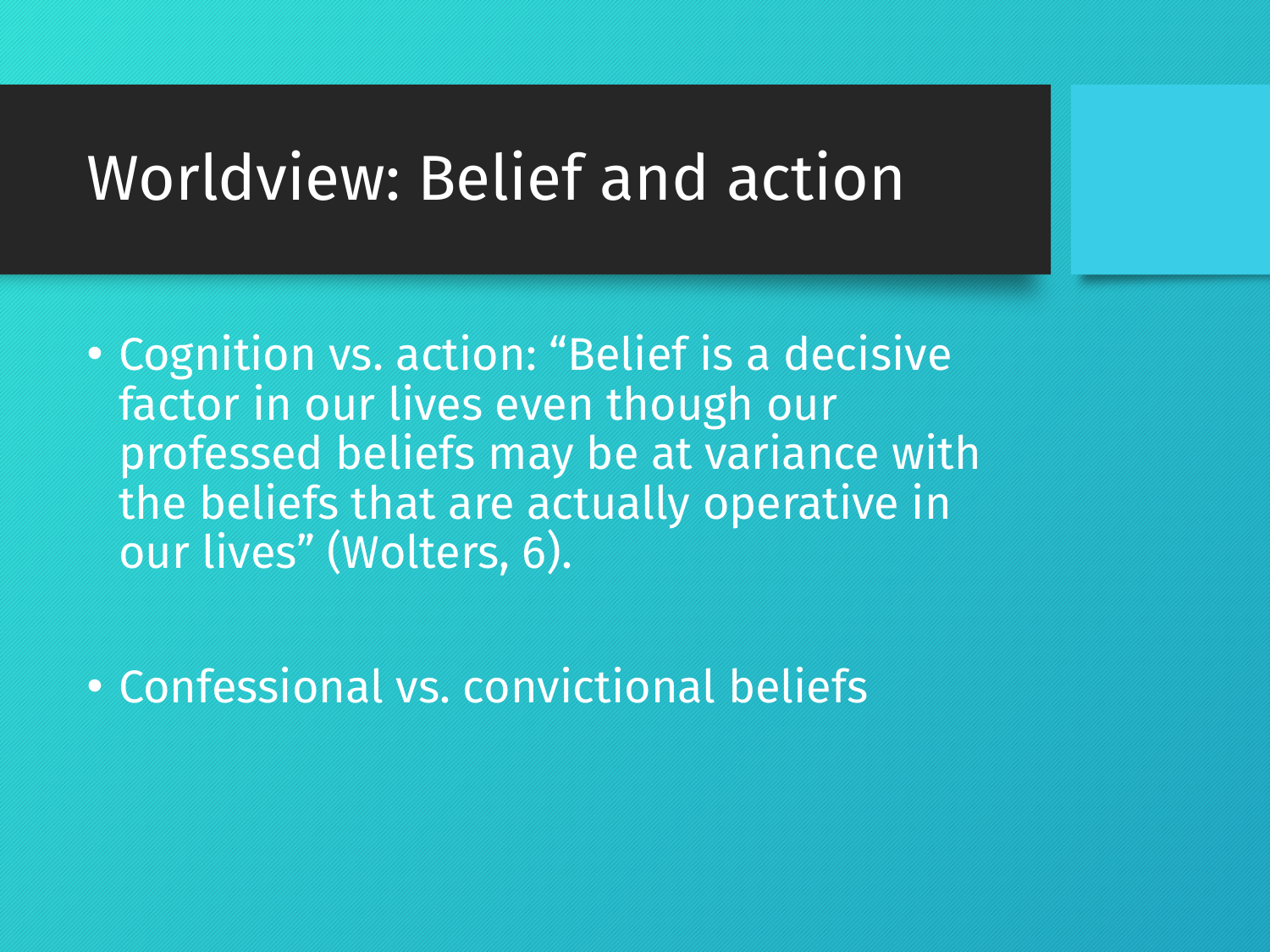

# Worldview: Belief and action
Cognition vs. action: “Belief is a decisive factor in our lives even though our professed beliefs may be at variance with the beliefs that are actually operative in our lives” (Wolters, 6).

Confessional vs. convictional beliefs